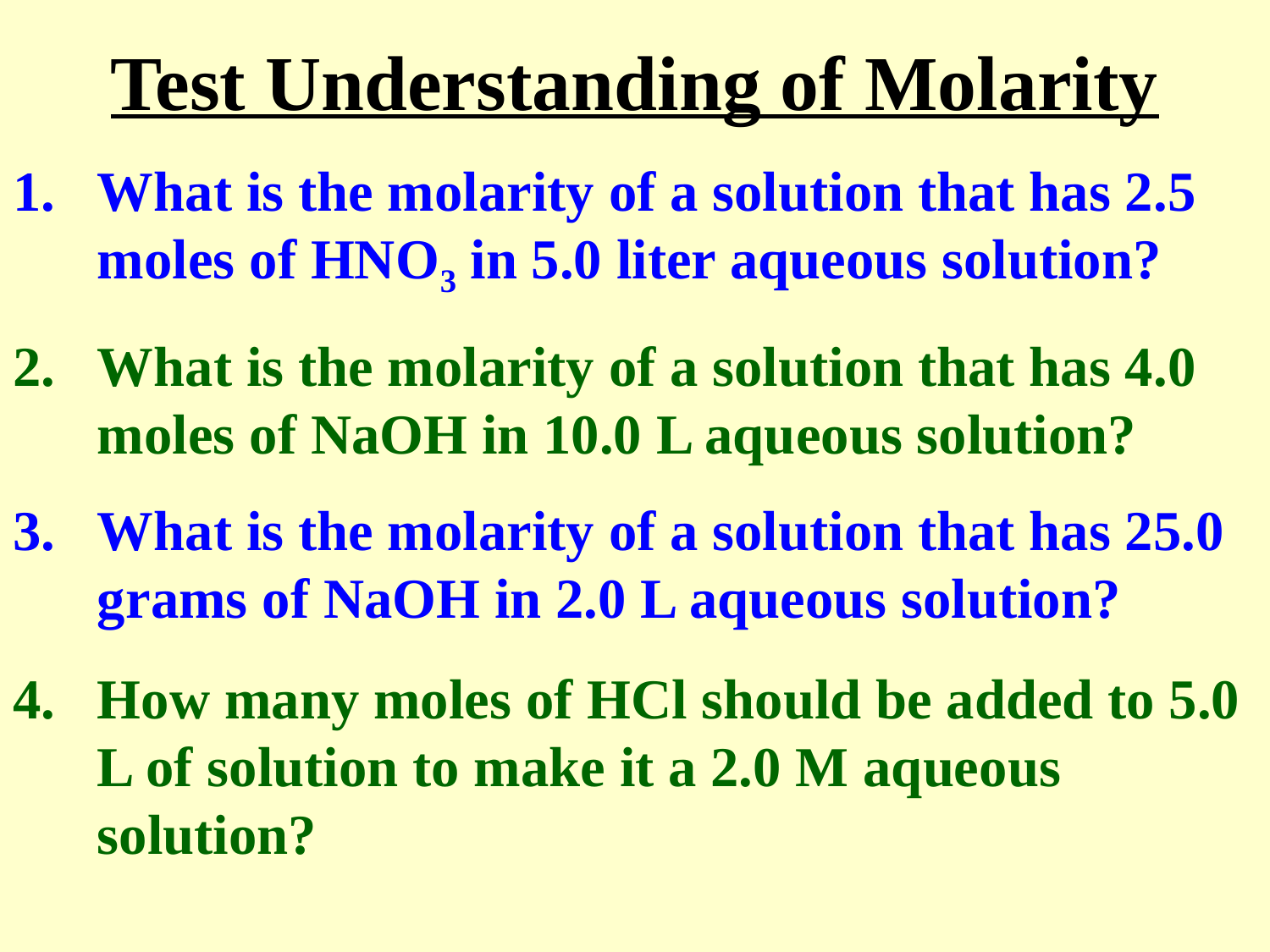

# Test Understanding of Molarity
What is the molarity of a solution that has 2.5 moles of HNO3 in 5.0 liter aqueous solution?

What is the molarity of a solution that has 4.0 moles of NaOH in 10.0 L aqueous solution?

What is the molarity of a solution that has 25.0 grams of NaOH in 2.0 L aqueous solution?

How many moles of HCl should be added to 5.0 L of solution to make it a 2.0 M aqueous solution?